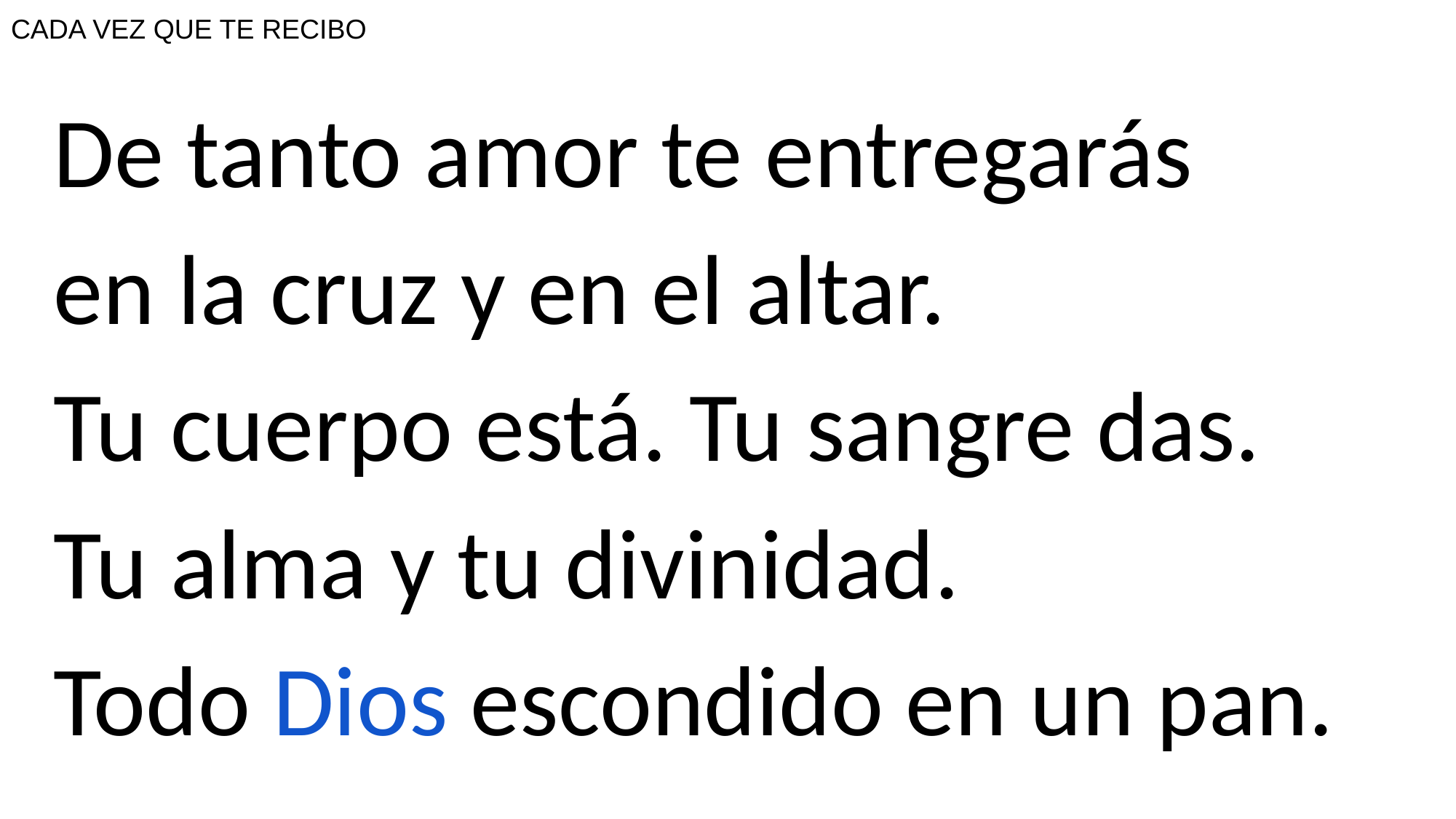

# CADA VEZ QUE TE RECIBO
De tanto amor te entregarás
en la cruz y en el altar.
Tu cuerpo está. Tu sangre das.
Tu alma y tu divinidad.
Todo Dios escondido en un pan.